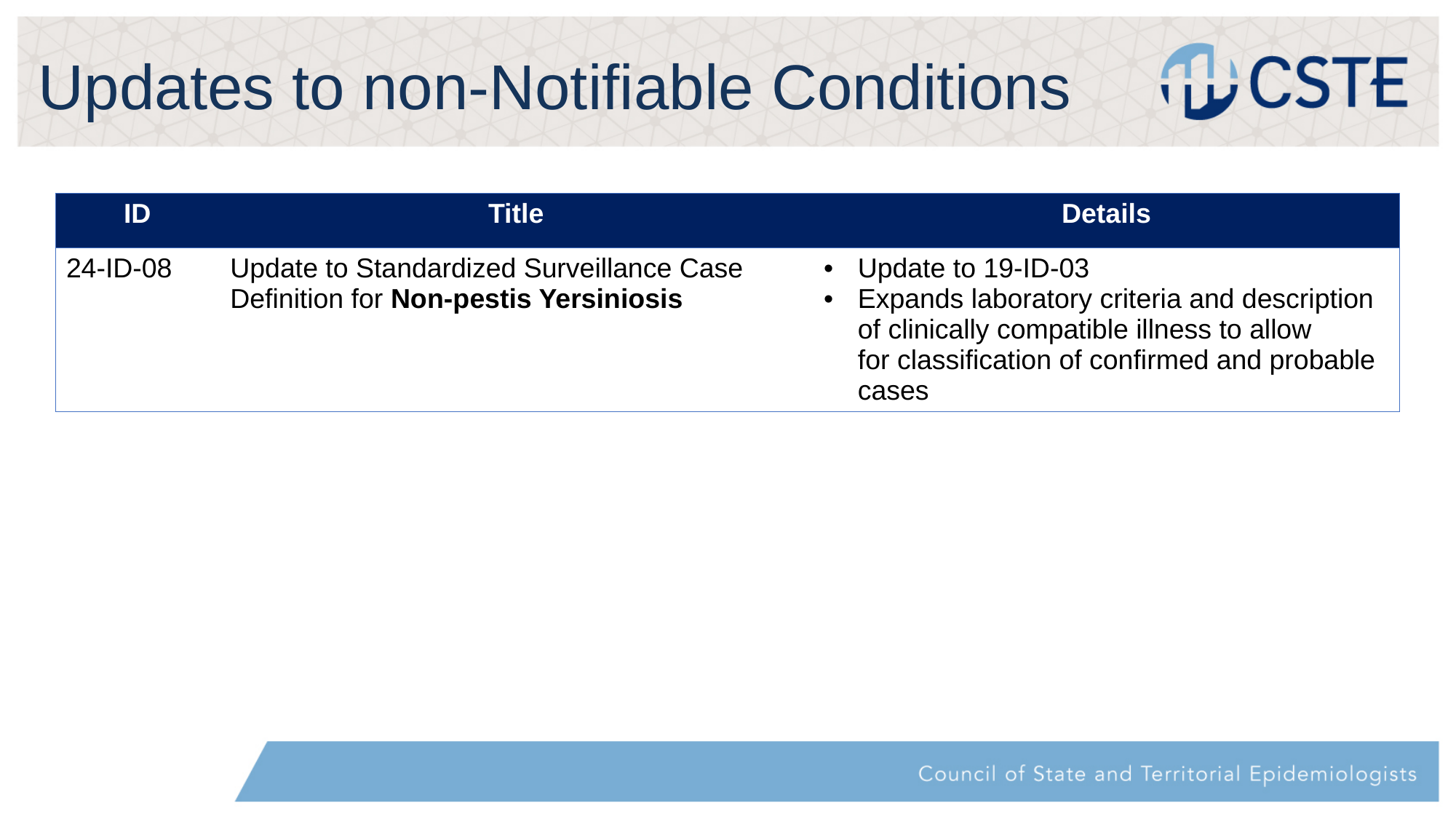

# Updates to non-Notifiable Conditions
| ID | Title | Details |
| --- | --- | --- |
| 24-ID-08 | Update to Standardized Surveillance Case Definition for Non-pestis Yersiniosis | Update to 19-ID-03 Expands laboratory criteria and description of clinically compatible illness to allow for classification of confirmed and probable cases |